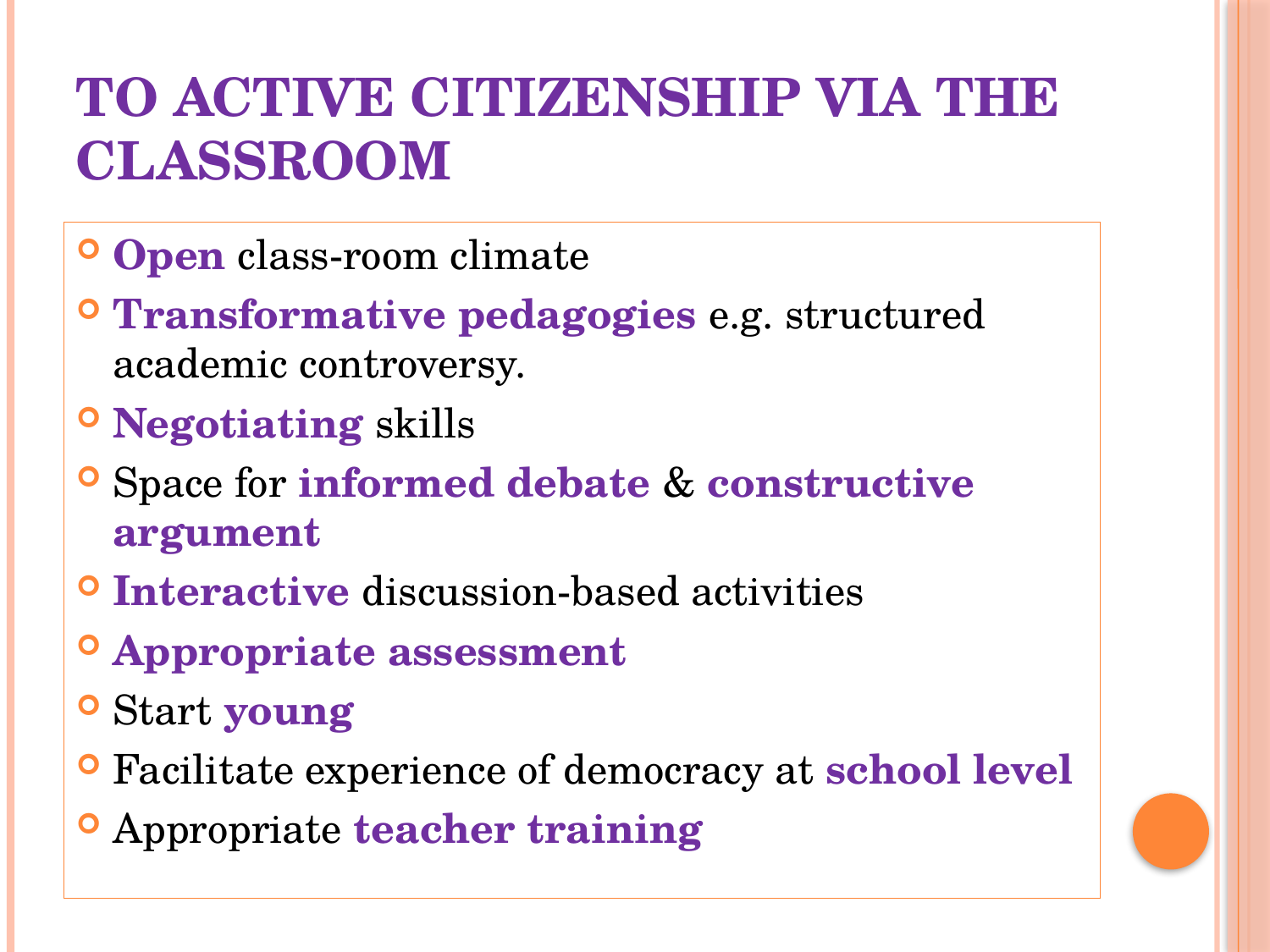

# to active citizenship via the classroom
Open class-room climate
Transformative pedagogies e.g. structured academic controversy.
Negotiating skills
Space for informed debate & constructive argument
Interactive discussion-based activities
Appropriate assessment
Start young
Facilitate experience of democracy at school level
Appropriate teacher training